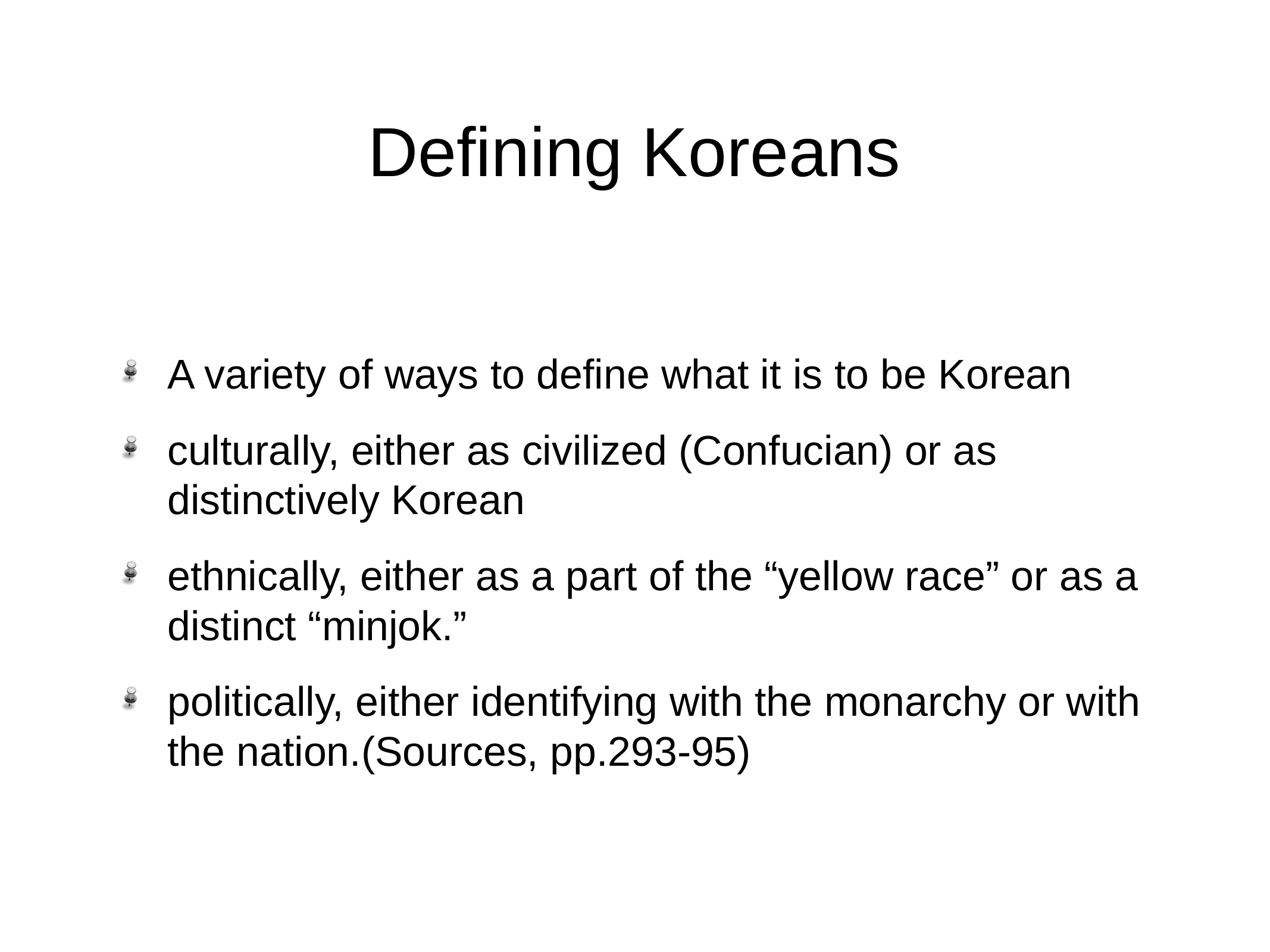

# Defining Koreans
A variety of ways to define what it is to be Korean
culturally, either as civilized (Confucian) or as distinctively Korean
ethnically, either as a part of the “yellow race” or as a distinct “minjok.”
politically, either identifying with the monarchy or with the nation.(Sources, pp.293-95)